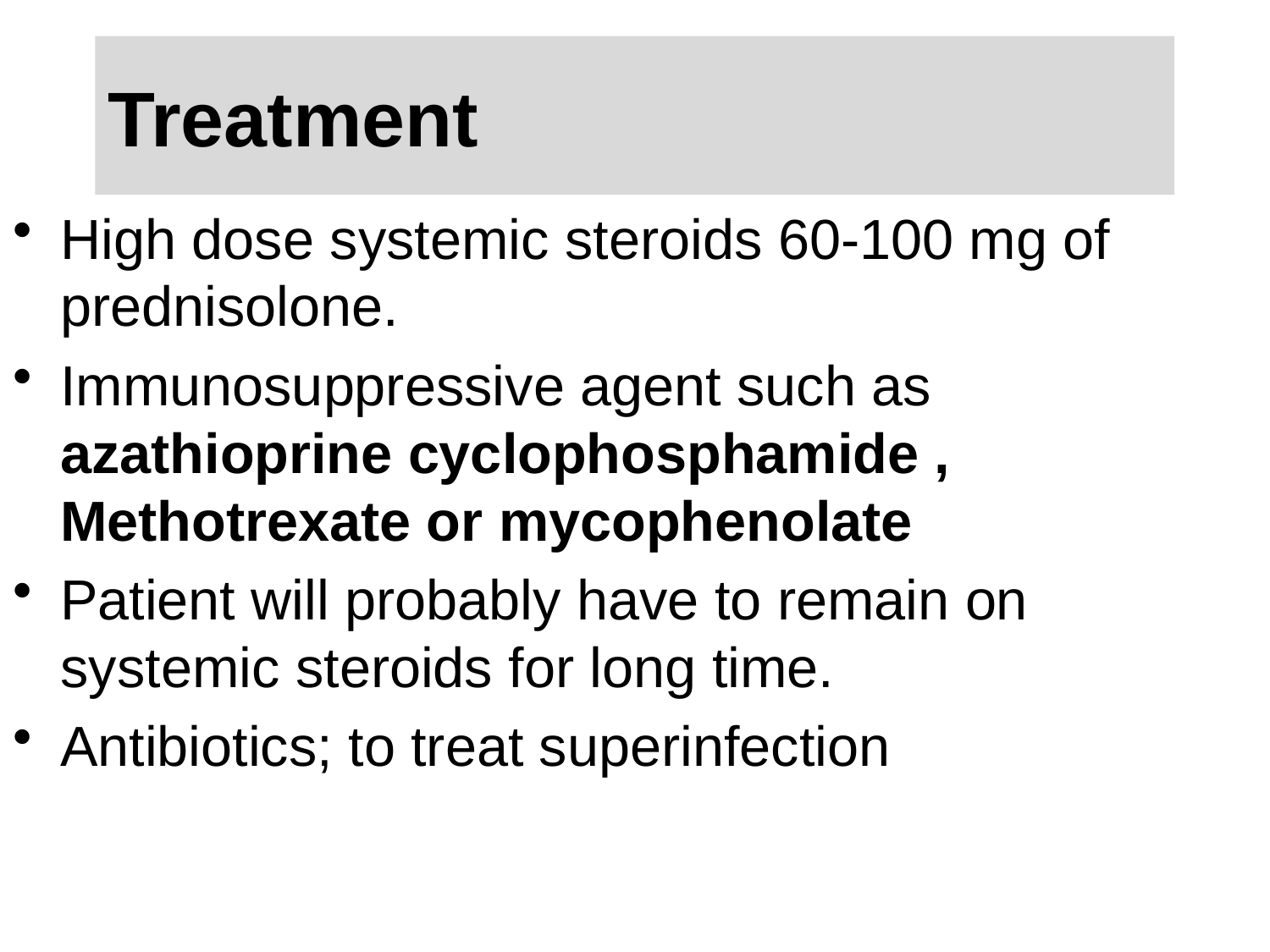

# Treatment
High dose systemic steroids 60-100 mg of prednisolone.
Immunosuppressive agent such as azathioprine cyclophosphamide , Methotrexate or mycophenolate
Patient will probably have to remain on systemic steroids for long time.
Antibiotics; to treat superinfection